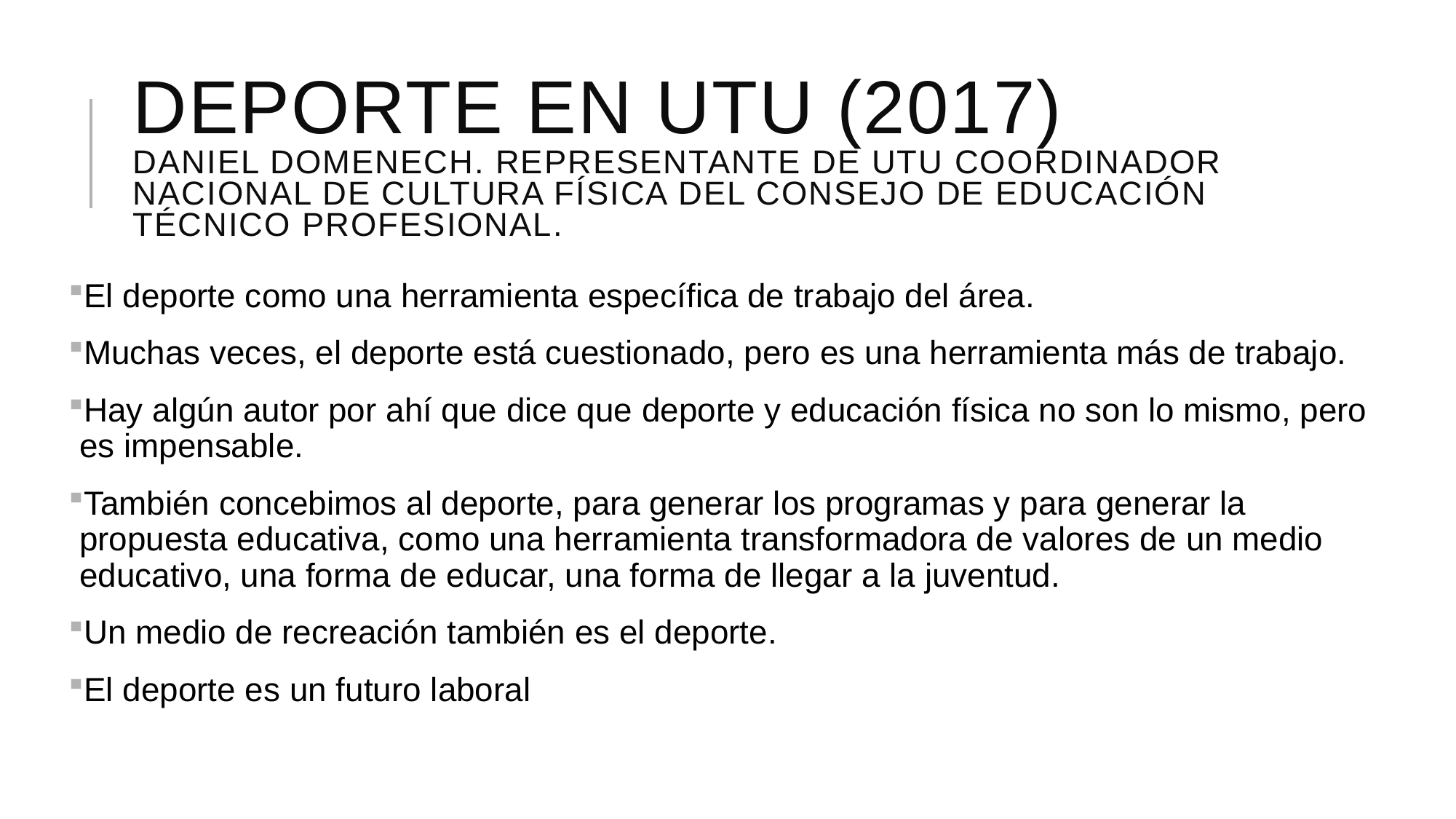

# Deporte en utu (2017) Daniel Domenech. Representante de utu coordinador nacional de cultura física del consejo de educación técnico profesional.
El deporte como una herramienta específica de trabajo del área.
Muchas veces, el deporte está cuestionado, pero es una herramienta más de trabajo.
Hay algún autor por ahí que dice que deporte y educación física no son lo mismo, pero es impensable.
También concebimos al deporte, para generar los programas y para generar la propuesta educativa, como una herramienta transformadora de valores de un medio educativo, una forma de educar, una forma de llegar a la juventud.
Un medio de recreación también es el deporte.
El deporte es un futuro laboral